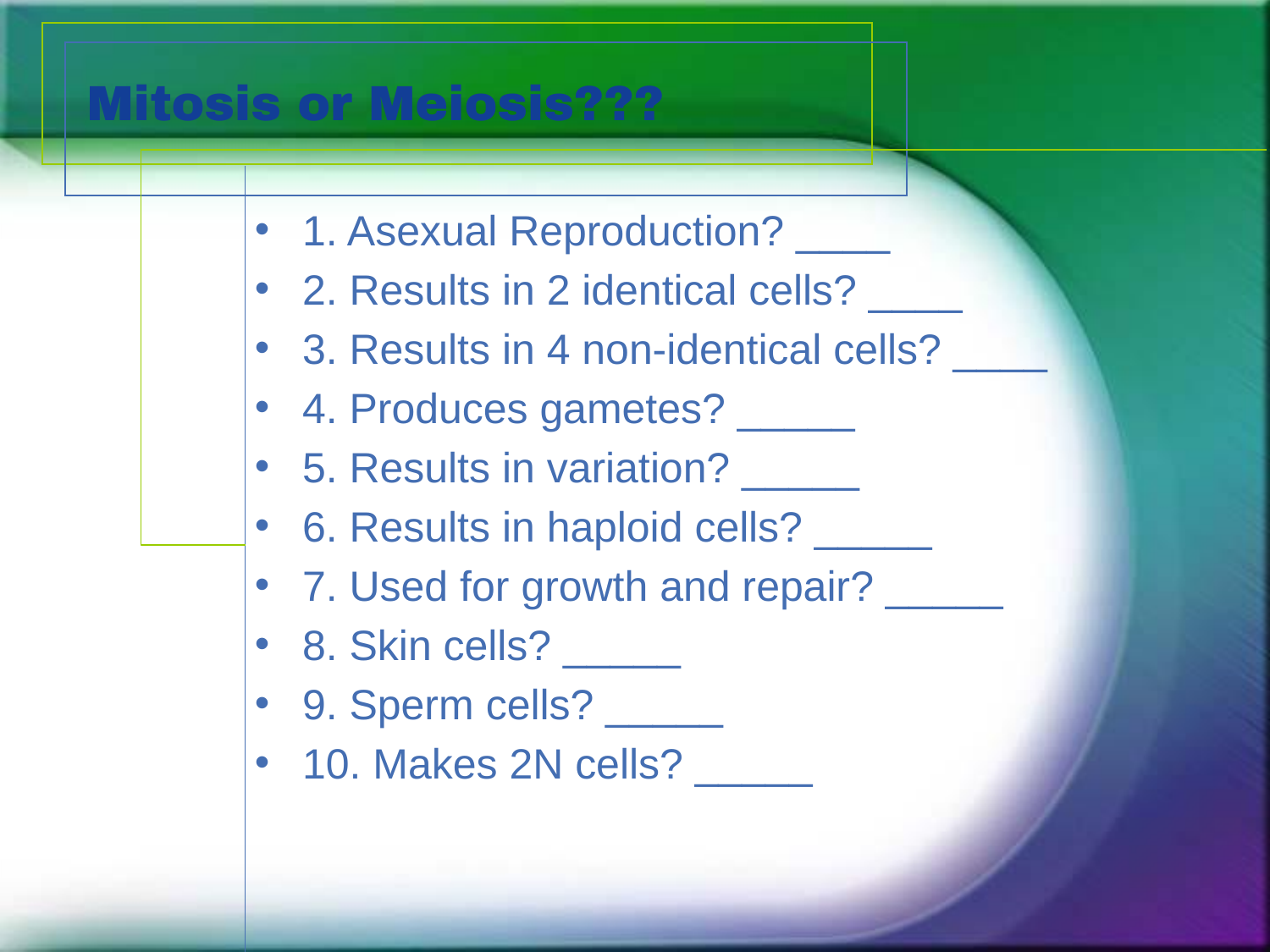

# Mitosis or Meiosis???
1. Asexual Reproduction? ____
2. Results in 2 identical cells? ____
3. Results in 4 non-identical cells? ____
4. Produces gametes? _____
5. Results in variation? _____
6. Results in haploid cells? _____
7. Used for growth and repair? _____
8. Skin cells? _____
9. Sperm cells? _____
10. Makes 2N cells? _____